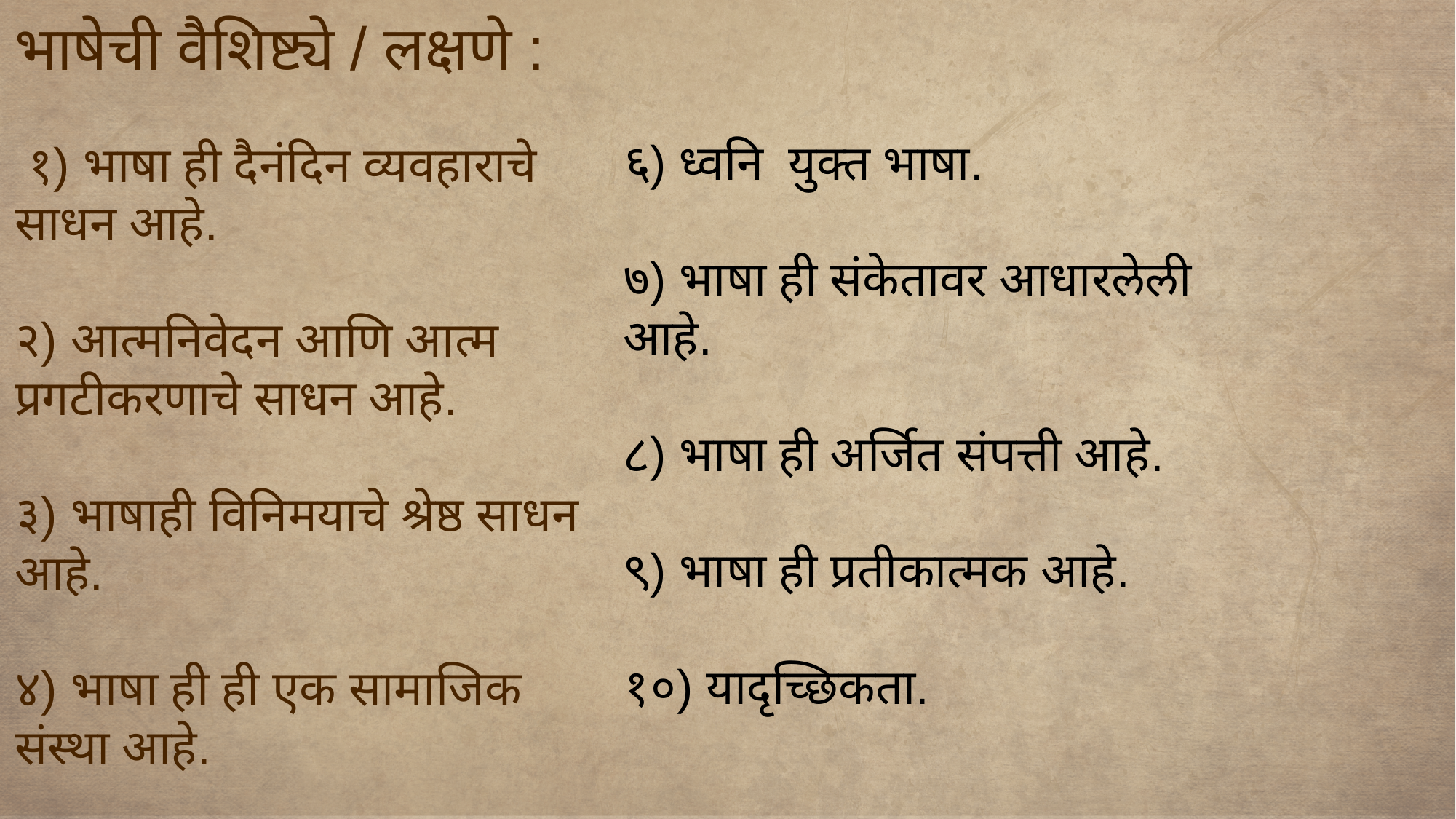

# भाषेची वैशिष्ट्ये / लक्षणे :
 १) भाषा ही दैनंदिन व्यवहाराचे साधन आहे.

२) आत्मनिवेदन आणि आत्म प्रगटीकरणाचे साधन आहे.

३) भाषाही विनिमयाचे श्रेष्ठ साधन आहे.

४) भाषा ही ही एक सामाजिक संस्था आहे.

५) भाषा ही सर्वमान्य आहे.

६) ध्वनि  युक्त भाषा.

७) भाषा ही संकेतावर आधारलेली आहे.

८) भाषा ही अर्जित संपत्ती आहे.

९) भाषा ही प्रतीकात्मक आहे.

१०) यादृच्छिकता.